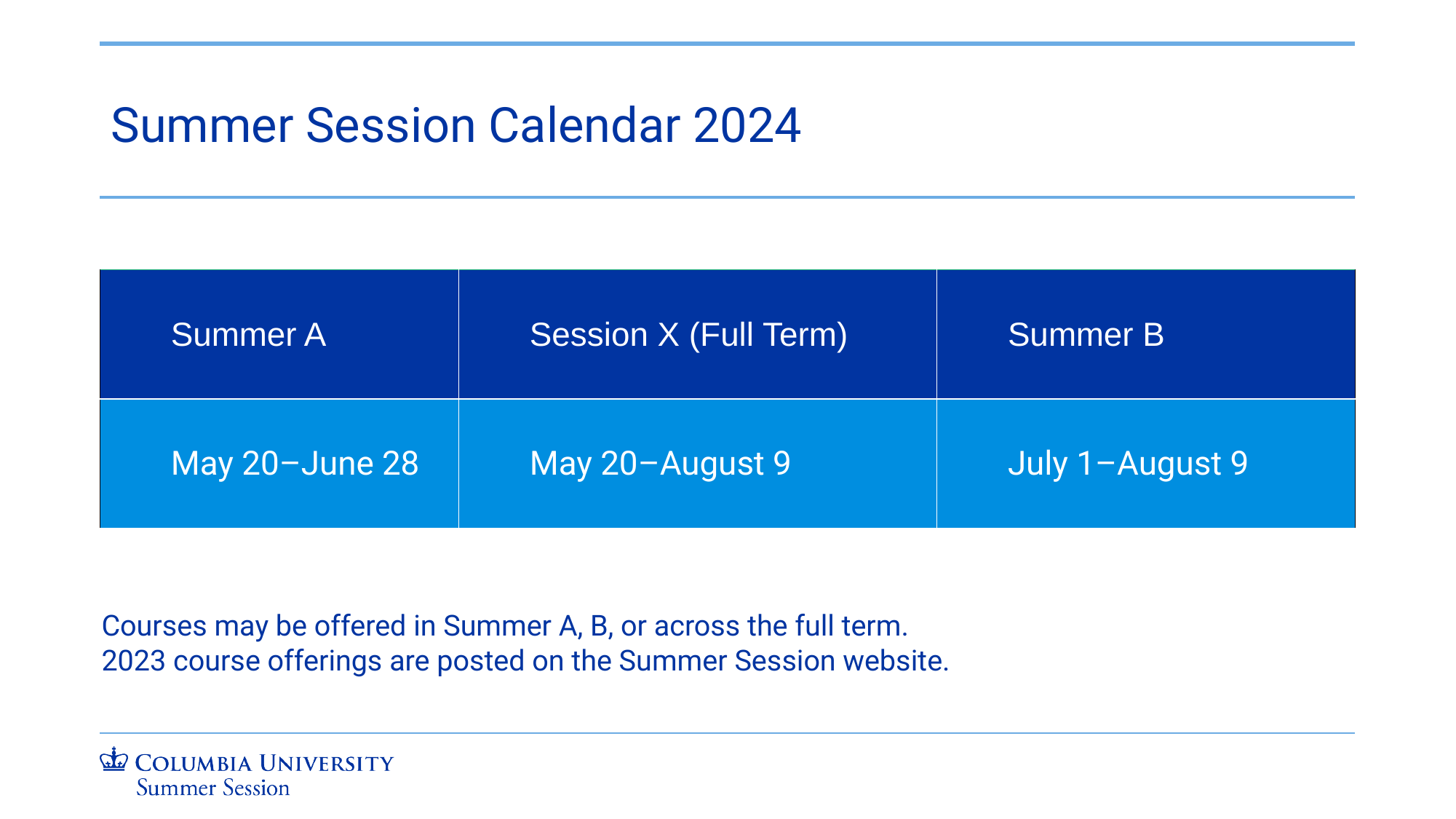

# Summer Session Calendar 2024
| Summer A | Session X (Full Term) | Summer B |
| --- | --- | --- |
| May 20–June 28 | May 20–August 9 | July 1–August 9 |
Courses may be offered in Summer A, B, or across the full term.
2023 course offerings are posted on the Summer Session website.